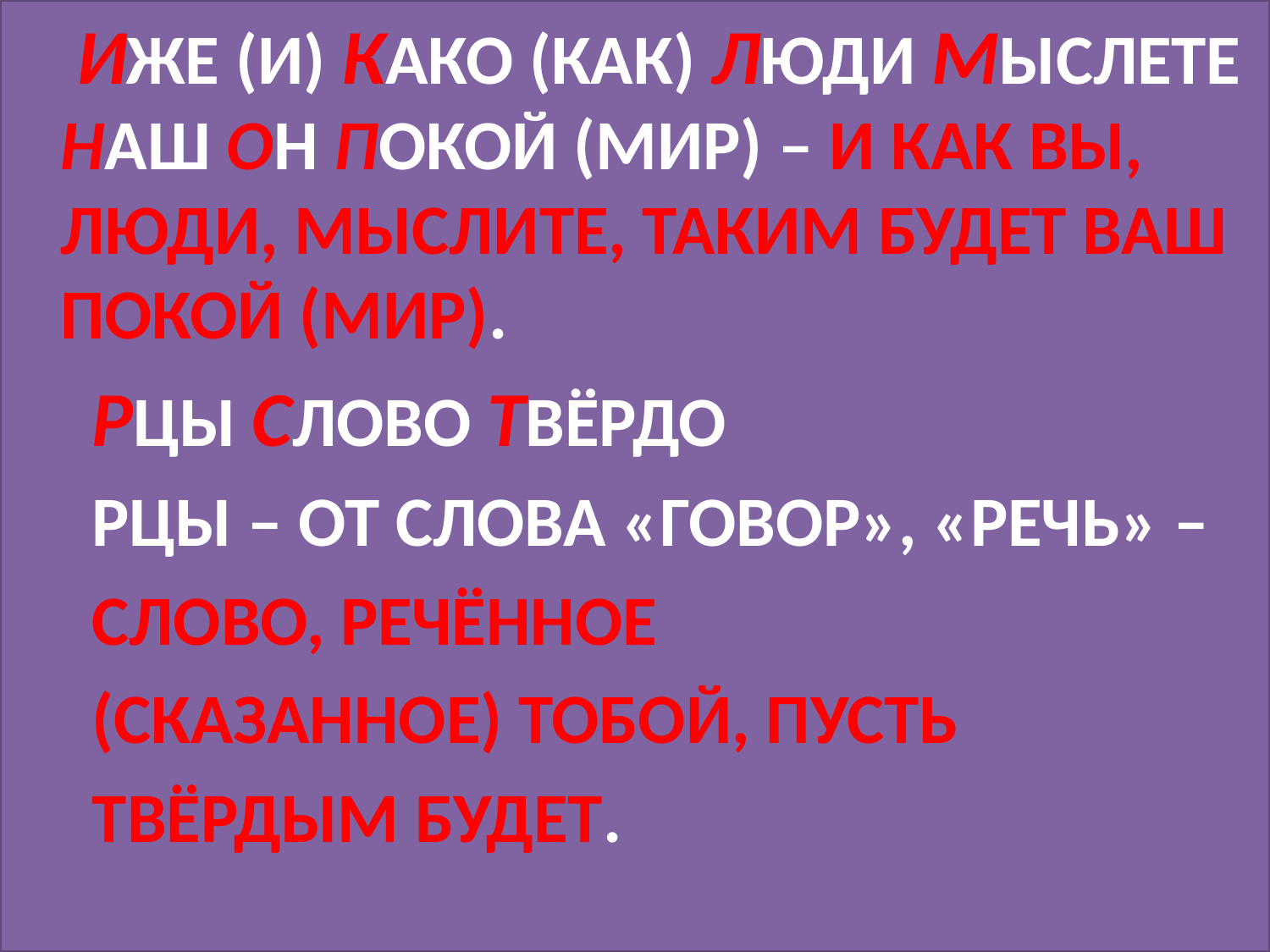

ИЖЕ (И) КАКО (КАК) ЛЮДИ МЫСЛЕТЕ НАШ ОН ПОКОЙ (МИР) – И КАК ВЫ, ЛЮДИ, МЫСЛИТЕ, ТАКИМ БУДЕТ ВАШ ПОКОЙ (МИР).
     РЦЫ СЛОВО ТВЁРДО
     РЦЫ – ОТ СЛОВА «ГОВОР», «РЕЧЬ» –
     СЛОВО, РЕЧЁННОЕ
     (СКАЗАННОЕ) ТОБОЙ, ПУСТЬ
     ТВЁРДЫМ БУДЕТ.

#